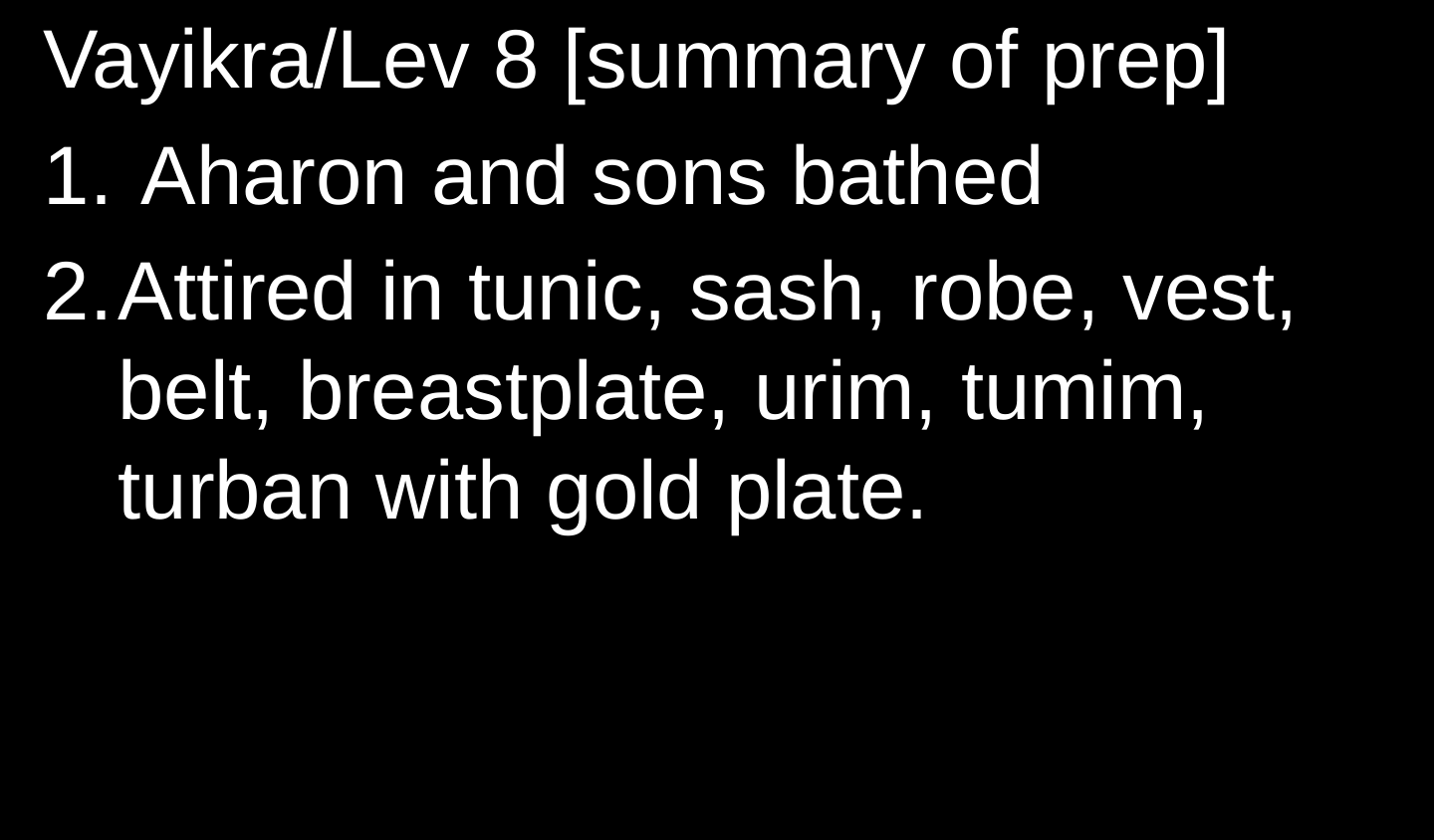

Vayikra/Lev 8 [summary of prep]
 Aharon and sons bathed
Attired in tunic, sash, robe, vest, belt, breastplate, urim, tumim, turban with gold plate.